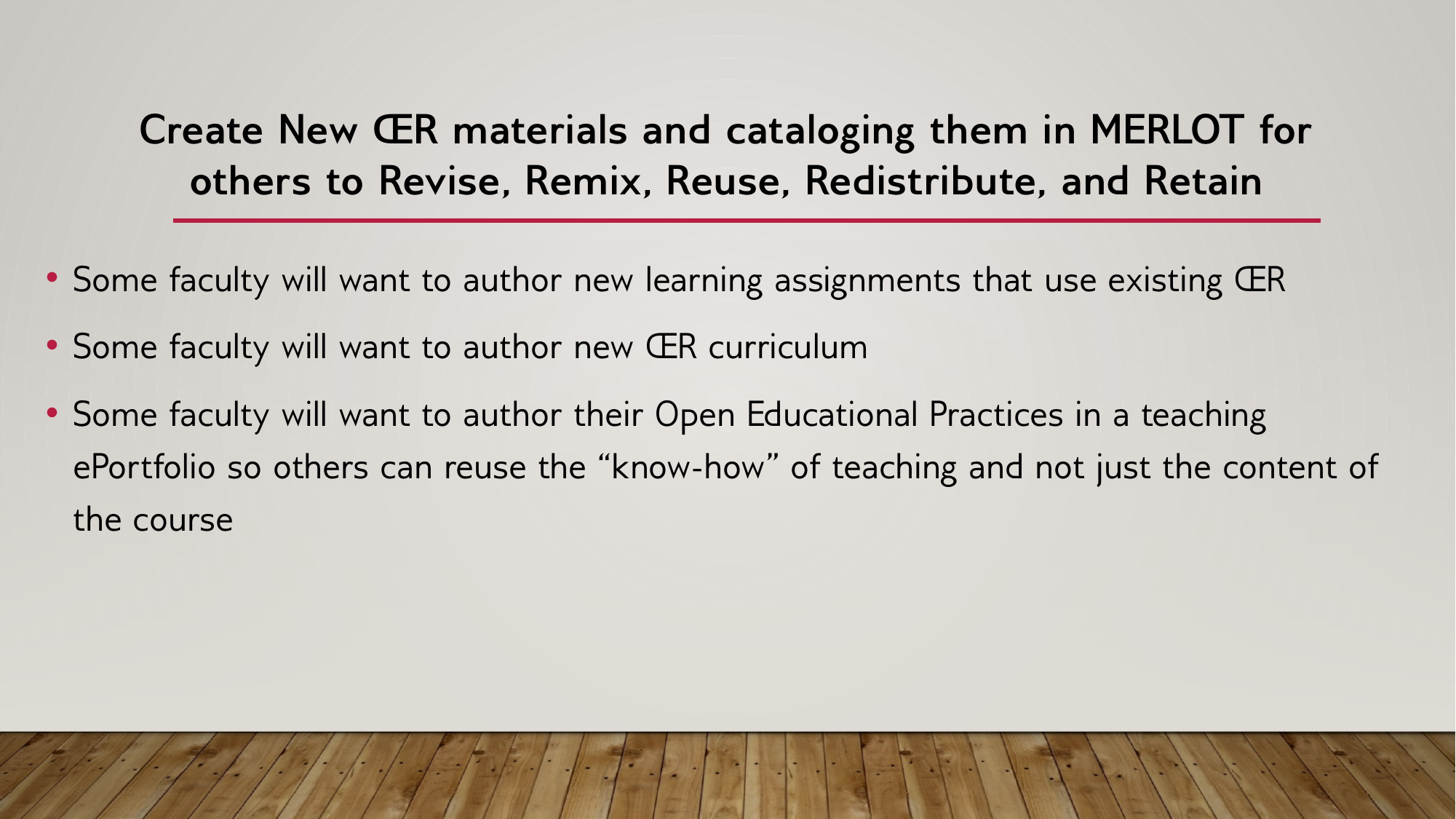

# Create New OER materials and cataloging them in MERLOT for others to Revise, Remix, Reuse, Redistribute, and Retain
Some faculty will want to author new learning assignments that use existing OER
Some faculty will want to author new OER curriculum
Some faculty will want to author their Open Educational Practices in a teaching ePortfolio so others can reuse the “know-how” of teaching and not just the content of the course